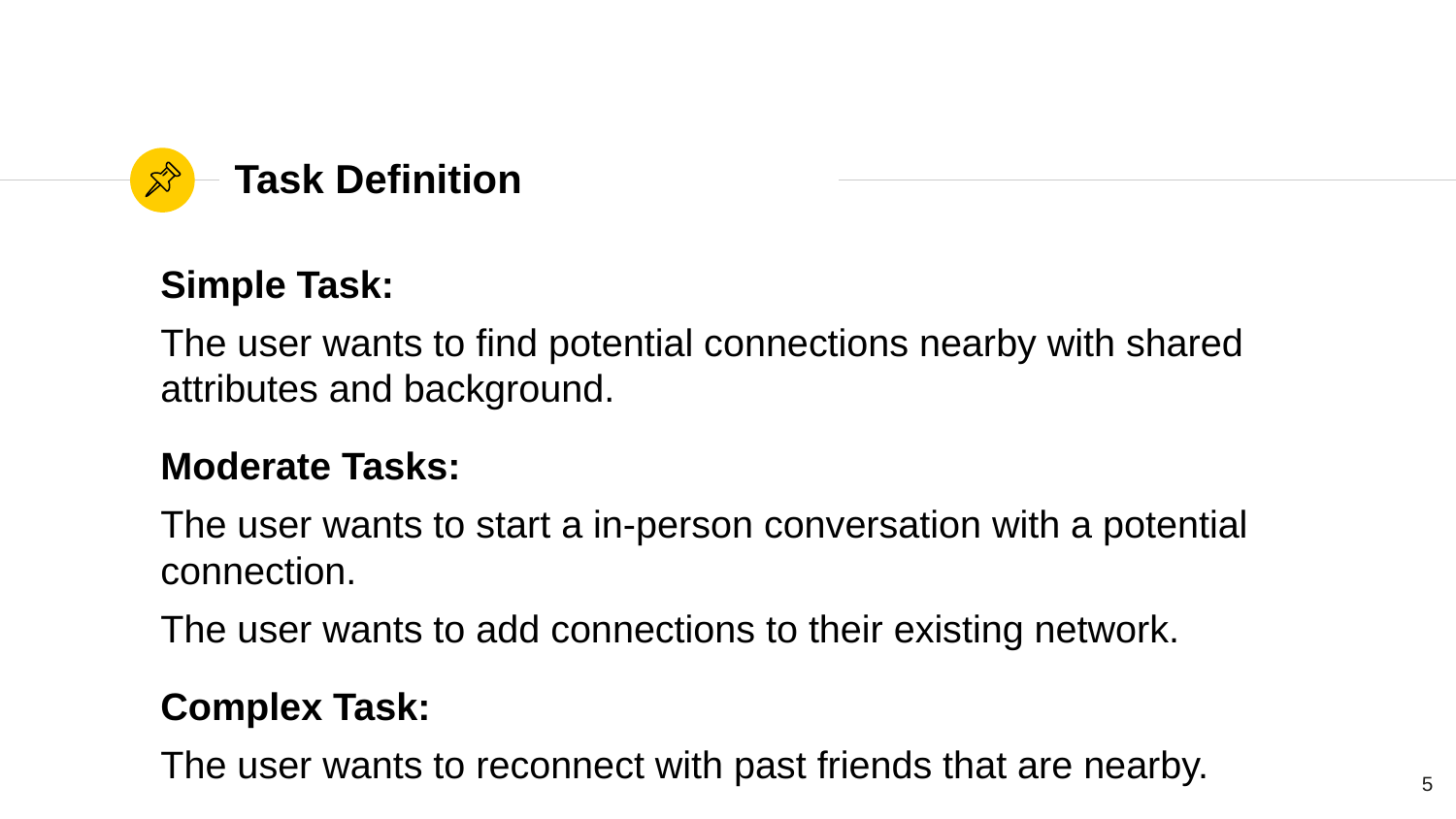

# Task Definition

Simple Task:
The user wants to find potential connections nearby with shared attributes and background.

Moderate Tasks:
The user wants to start a in-person conversation with a potential connection.
The user wants to add connections to their existing network.

Complex Task:
The user wants to reconnect with past friends that are nearby.

5